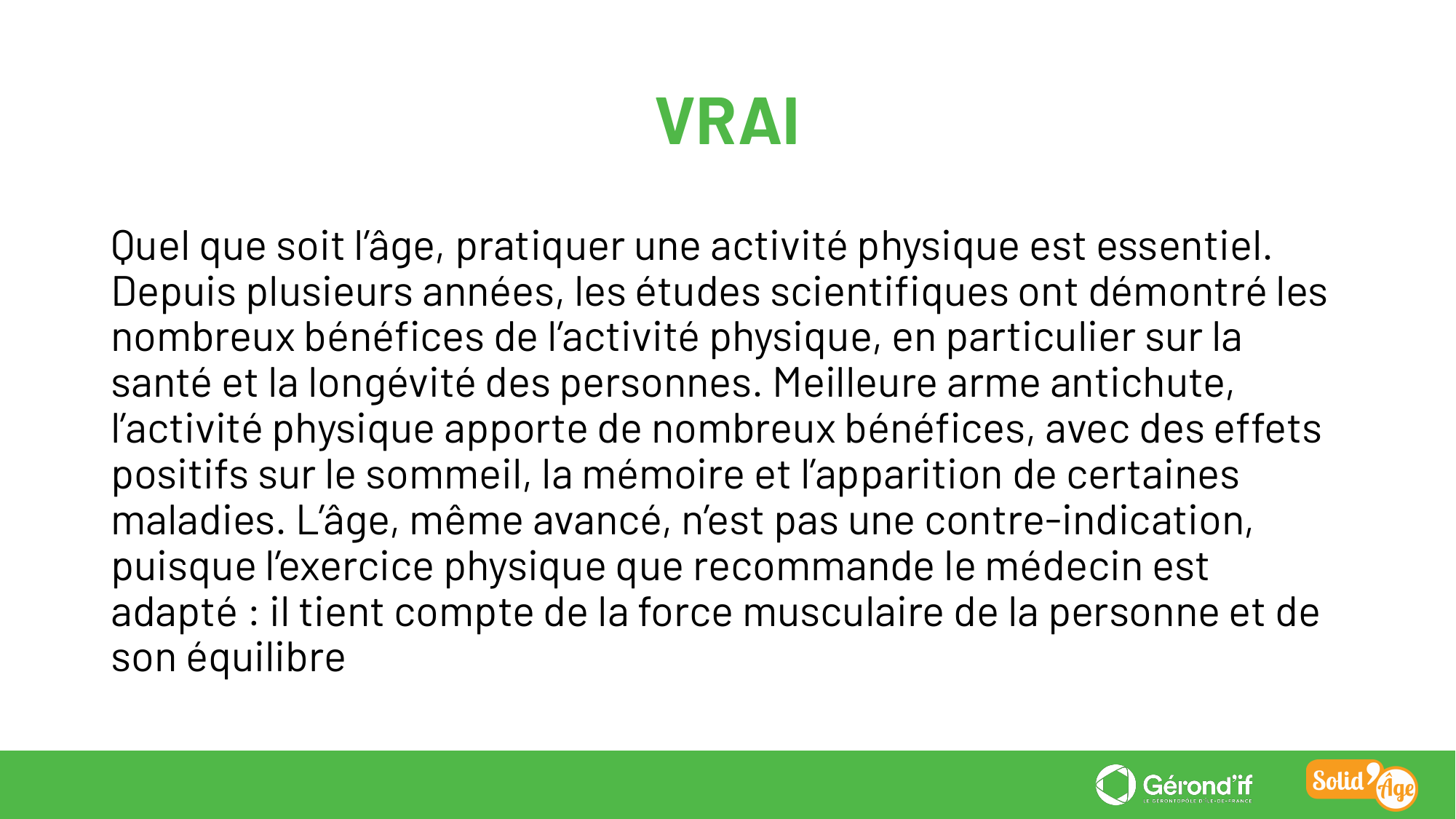

VRAI
Quel que soit l’âge, pratiquer une activité physique est essentiel. Depuis plusieurs années, les études scientifiques ont démontré les nombreux bénéfices de l’activité physique, en particulier sur la santé et la longévité des personnes. Meilleure arme antichute, l’activité physique apporte de nombreux bénéfices, avec des effets positifs sur le sommeil, la mémoire et l’apparition de certaines maladies. L’âge, même avancé, n’est pas une contre-indication, puisque l’exercice physique que recommande le médecin est adapté : il tient compte de la force musculaire de la personne et de son équilibre